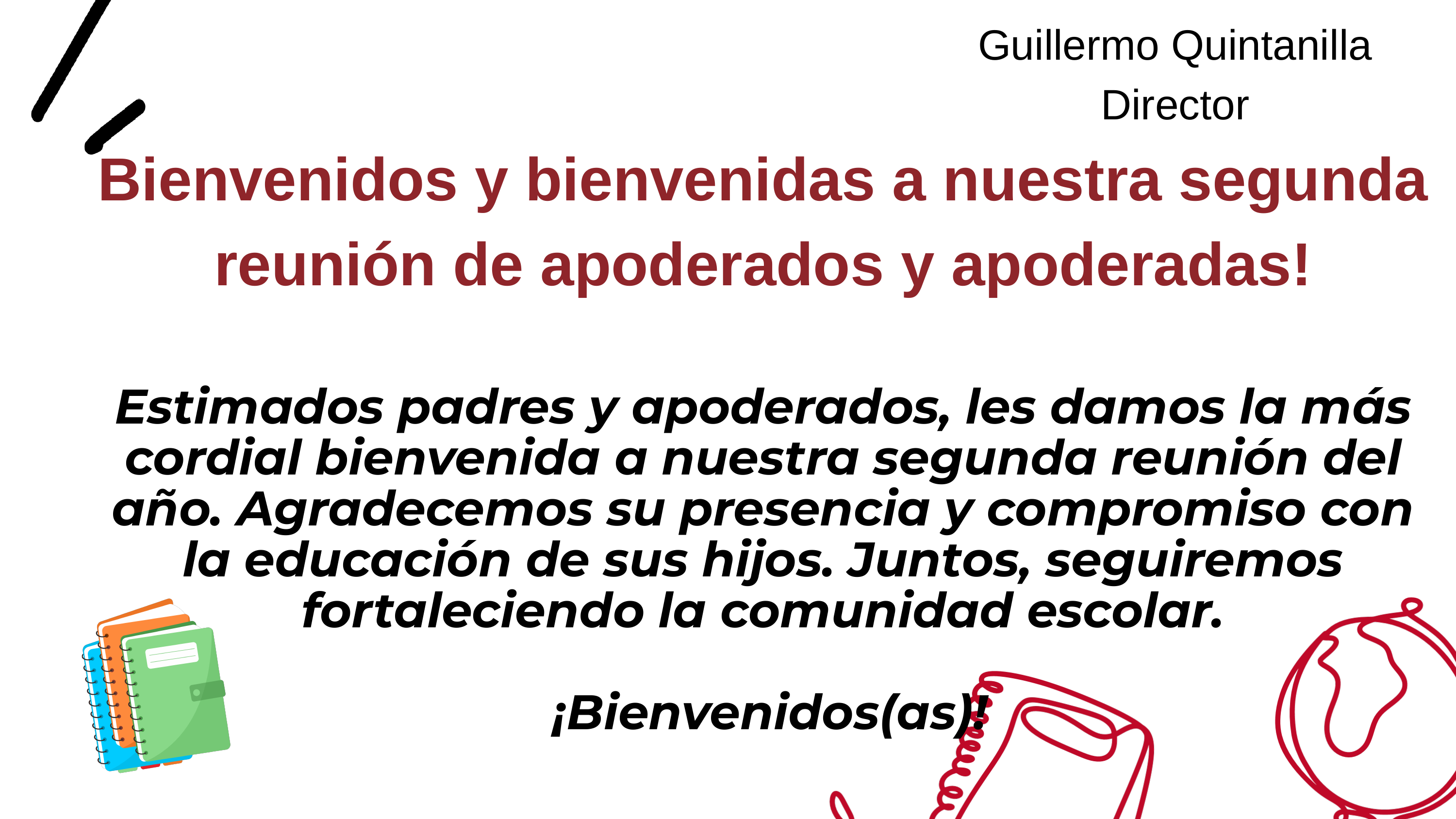

Guillermo Quintanilla
Director
Bienvenidos y bienvenidas a nuestra segunda reunión de apoderados y apoderadas!

Estimados padres y apoderados, les damos la más cordial bienvenida a nuestra segunda reunión del año. Agradecemos su presencia y compromiso con la educación de sus hijos. Juntos, seguiremos fortaleciendo la comunidad escolar.

 ¡Bienvenidos(as)!